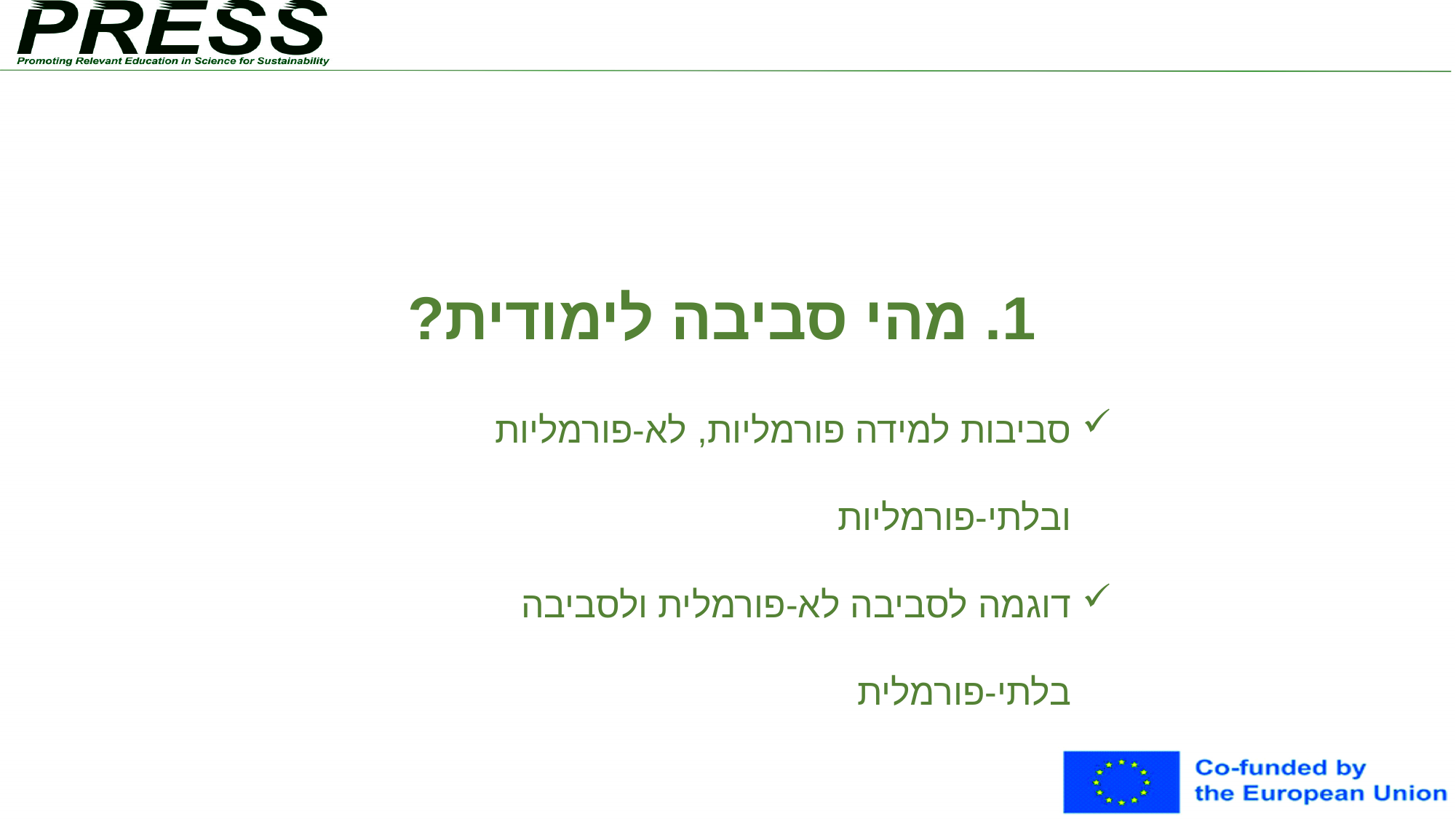

1. מהי סביבה לימודית?
סביבות למידה פורמליות, לא-פורמליות ובלתי-פורמליות
דוגמה לסביבה לא-פורמלית ולסביבה בלתי-פורמלית